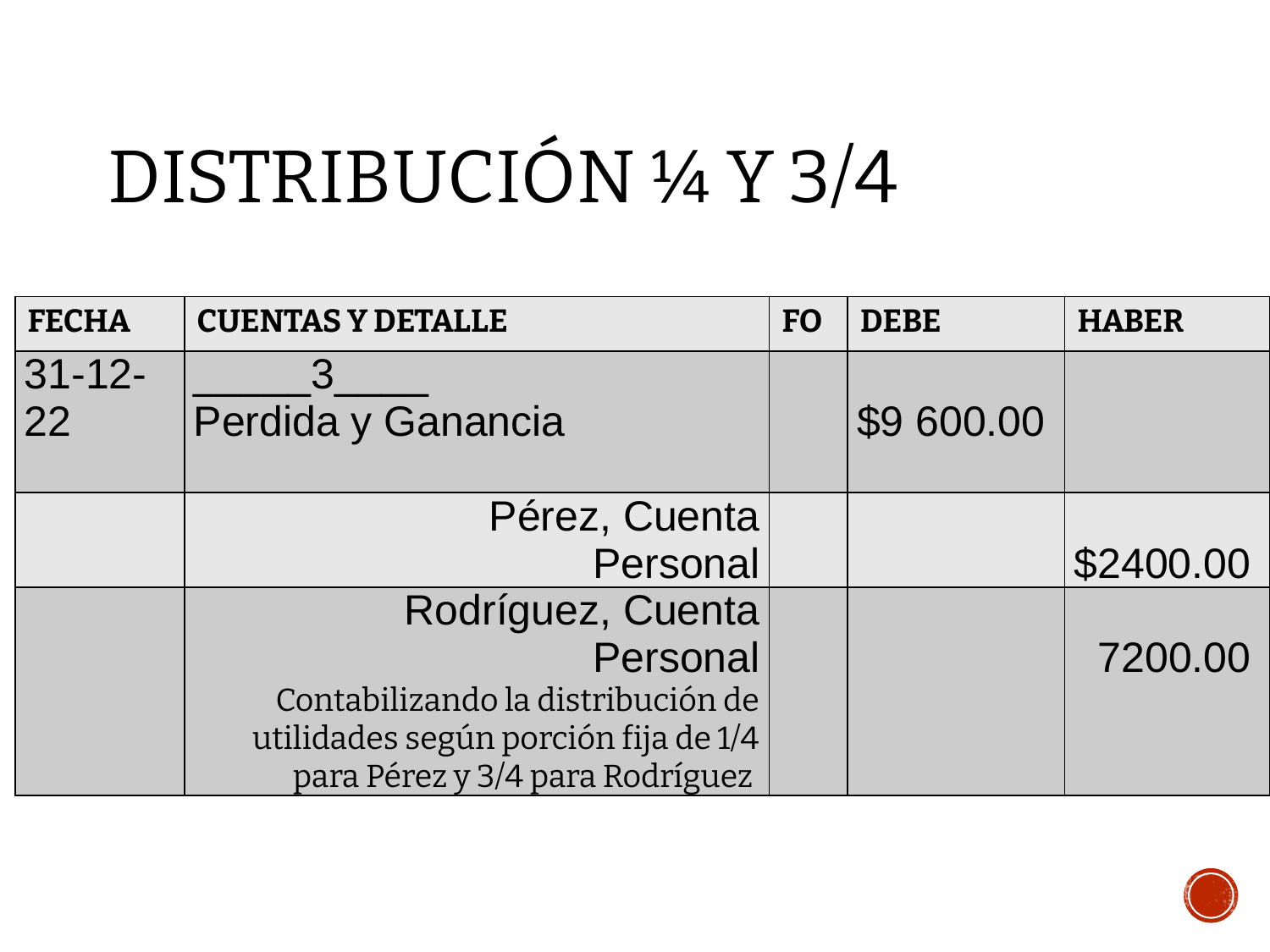

# Distribución ¼ y 3/4

| FECHA | CUENTAS Y DETALLE | FO | DEBE | HABER |
| --- | --- | --- | --- | --- |
| 31-12-22 | \_\_\_\_\_3\_\_\_\_ Perdida y Ganancia |  | $9 600.00 |  |
|  | Pérez, Cuenta Personal |  |  | $2400.00 |
|  | Rodríguez, Cuenta Personal Contabilizando la distribución de utilidades según porción fija de 1/4 para Pérez y 3/4 para Rodríguez |  |  | 7200.00 |